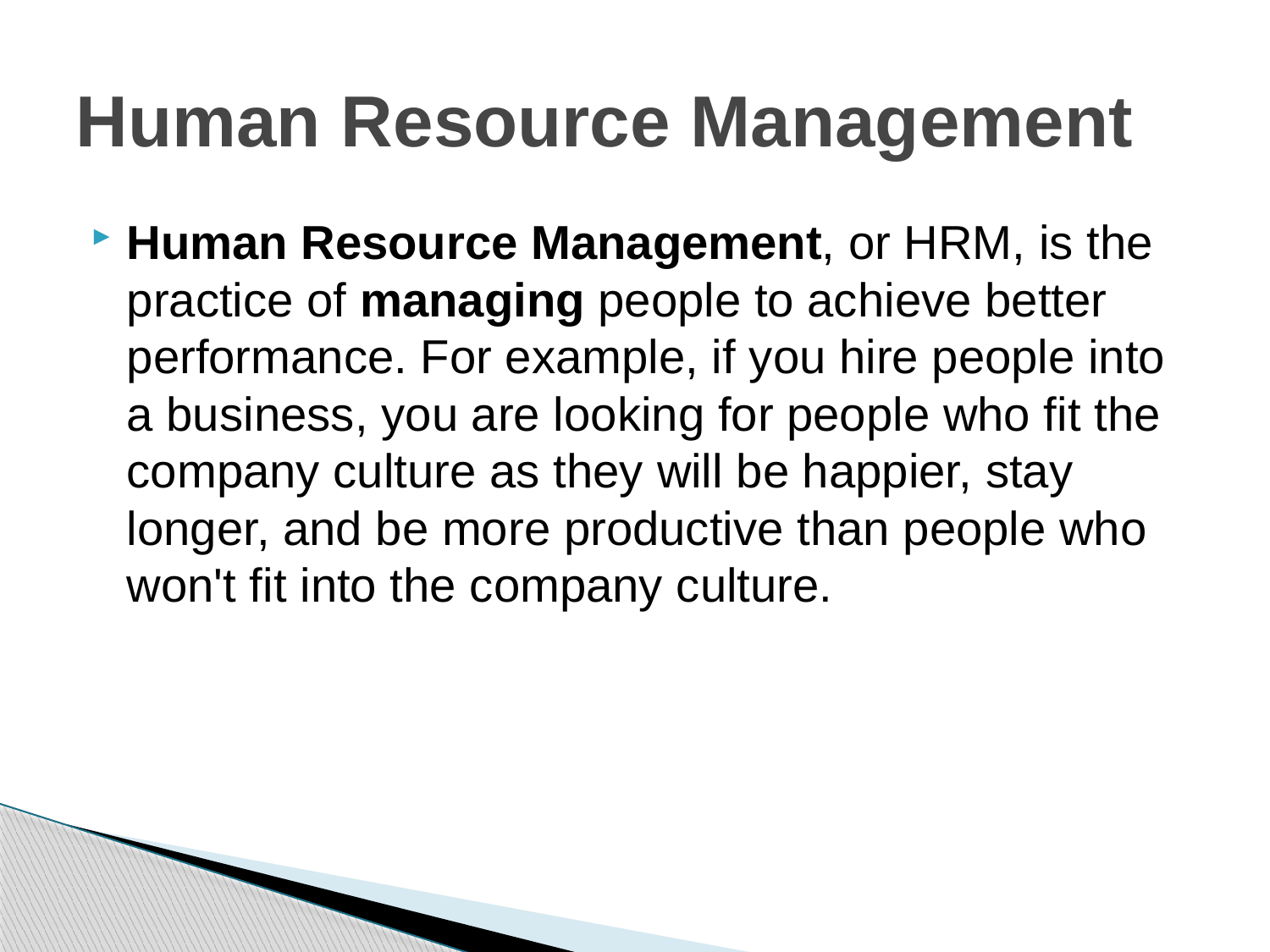

# Human Resource Management
Human Resource Management, or HRM, is the practice of managing people to achieve better performance. For example, if you hire people into a business, you are looking for people who fit the company culture as they will be happier, stay longer, and be more productive than people who won't fit into the company culture.